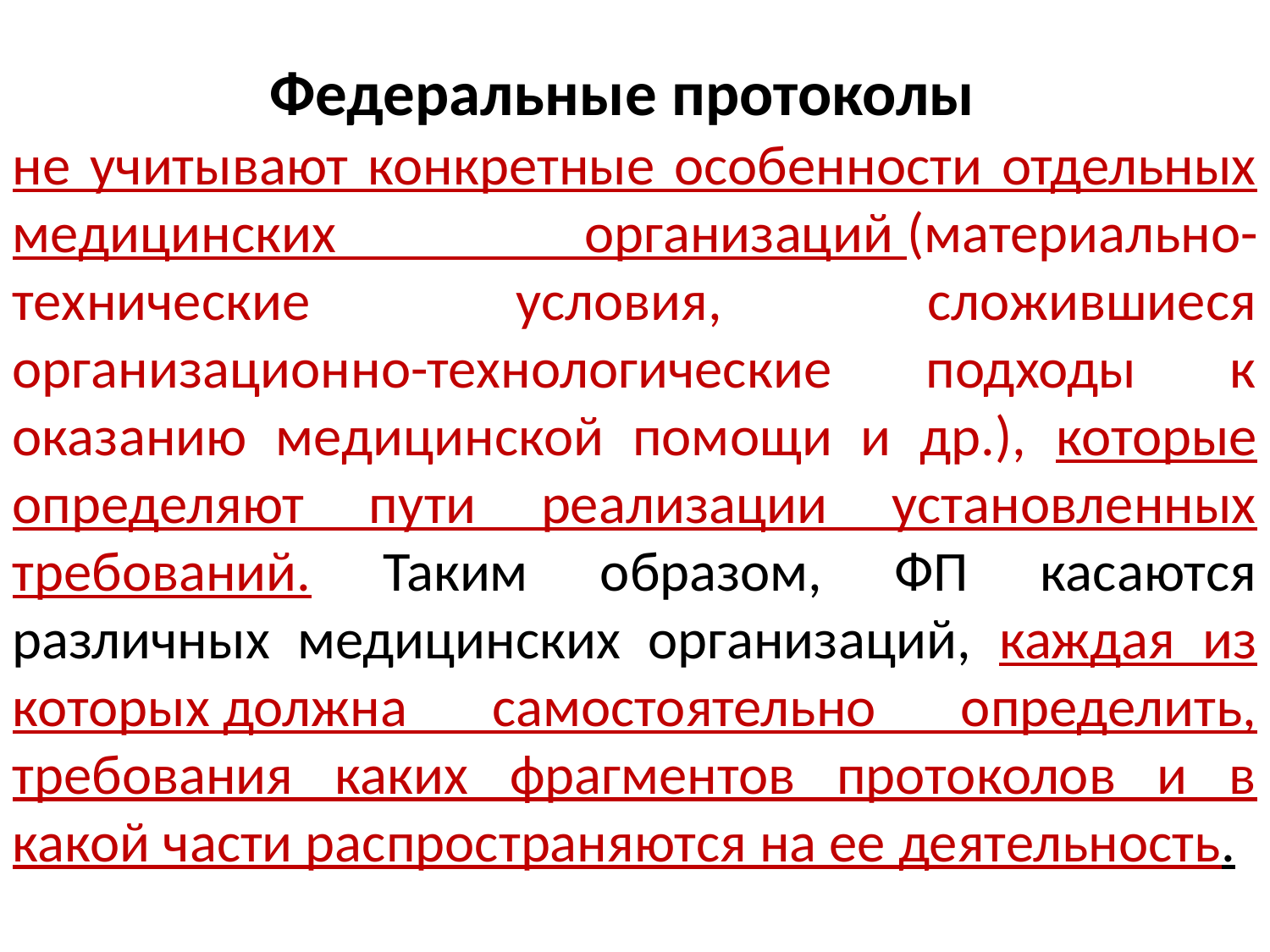

Федеральные протоколы
не учитывают конкретные особенности отдельных медицинских организаций (материально-технические условия, сложившиеся организационно-технологические подходы к оказанию медицинской помощи и др.), которые определяют пути реализации установленных требований. Таким образом, ФП касаются различных медицинских организаций, каждая из которых должна самостоятельно определить, требования каких фрагментов протоколов и в какой части распространяются на ее деятельность.